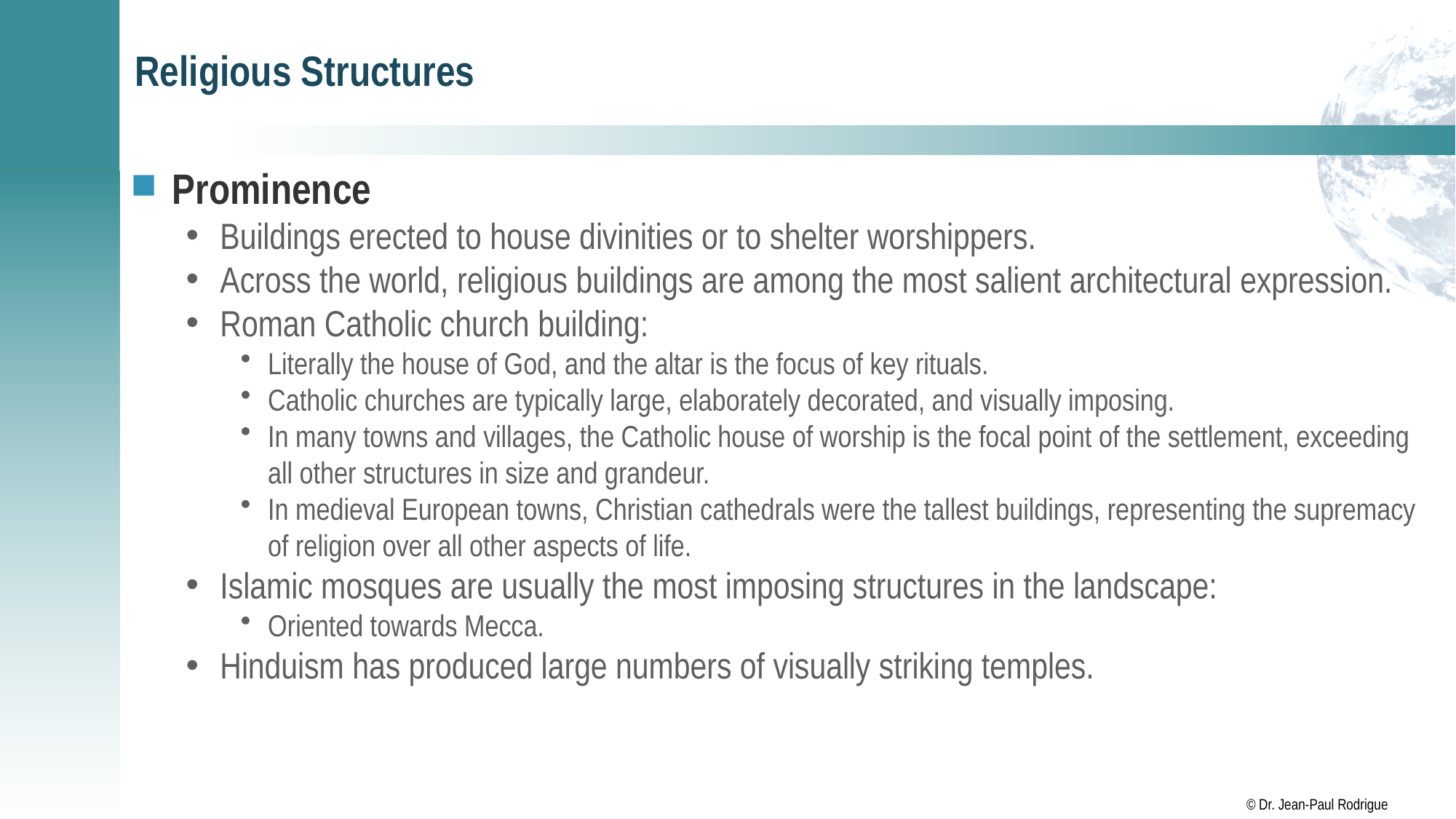

# Religious Structures
Prominence
Buildings erected to house divinities or to shelter worshippers.
Across the world, religious buildings are among the most salient architectural expression.
Roman Catholic church building:
Literally the house of God, and the altar is the focus of key rituals.
Catholic churches are typically large, elaborately decorated, and visually imposing.
In many towns and villages, the Catholic house of worship is the focal point of the settlement, exceeding all other structures in size and grandeur.
In medieval European towns, Christian cathedrals were the tallest buildings, representing the supremacy of religion over all other aspects of life.
Islamic mosques are usually the most imposing structures in the landscape:
Oriented towards Mecca.
Hinduism has produced large numbers of visually striking temples.